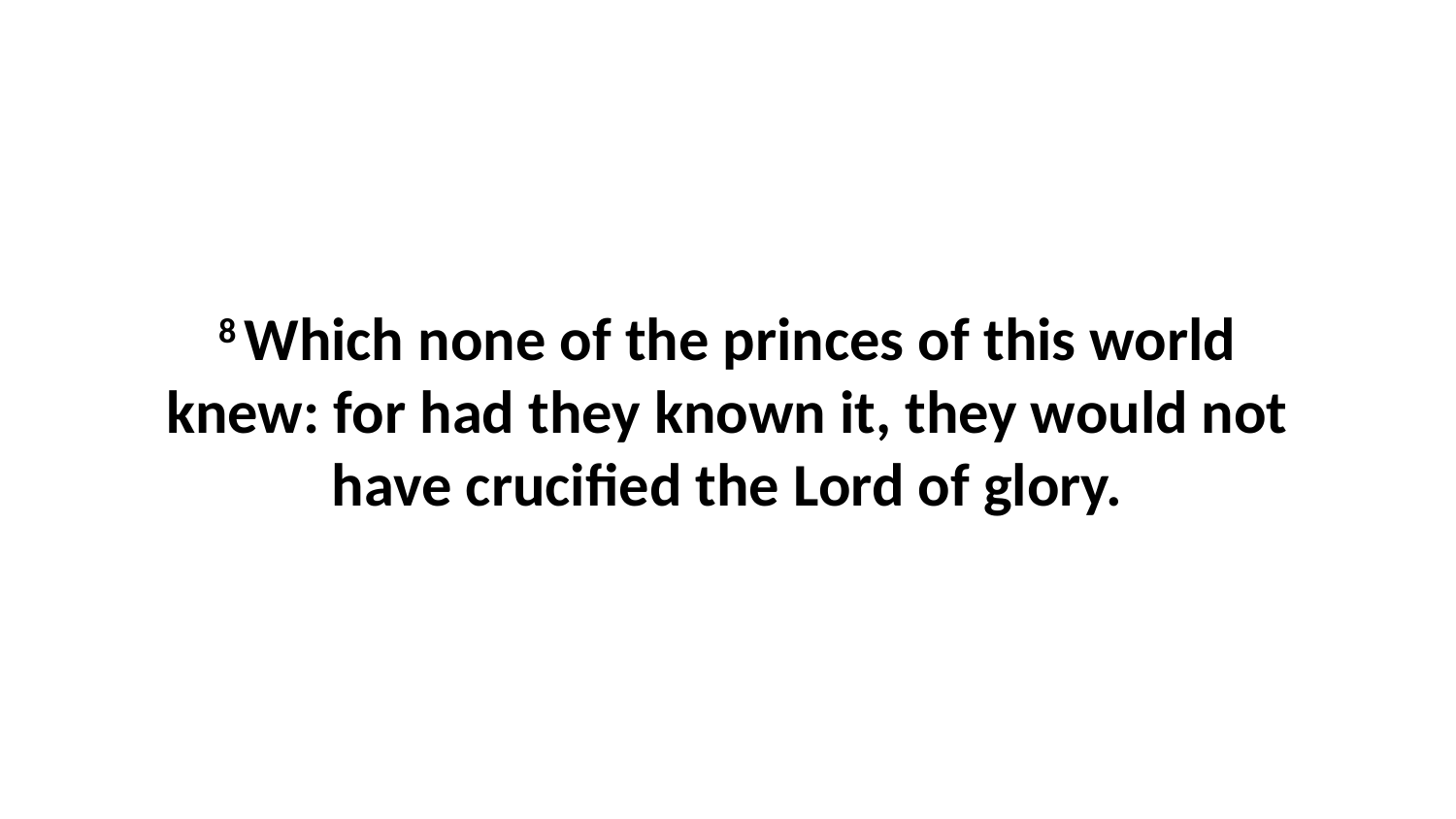

8 Which none of the princes of this world knew: for had they known it, they would not have crucified the Lord of glory.